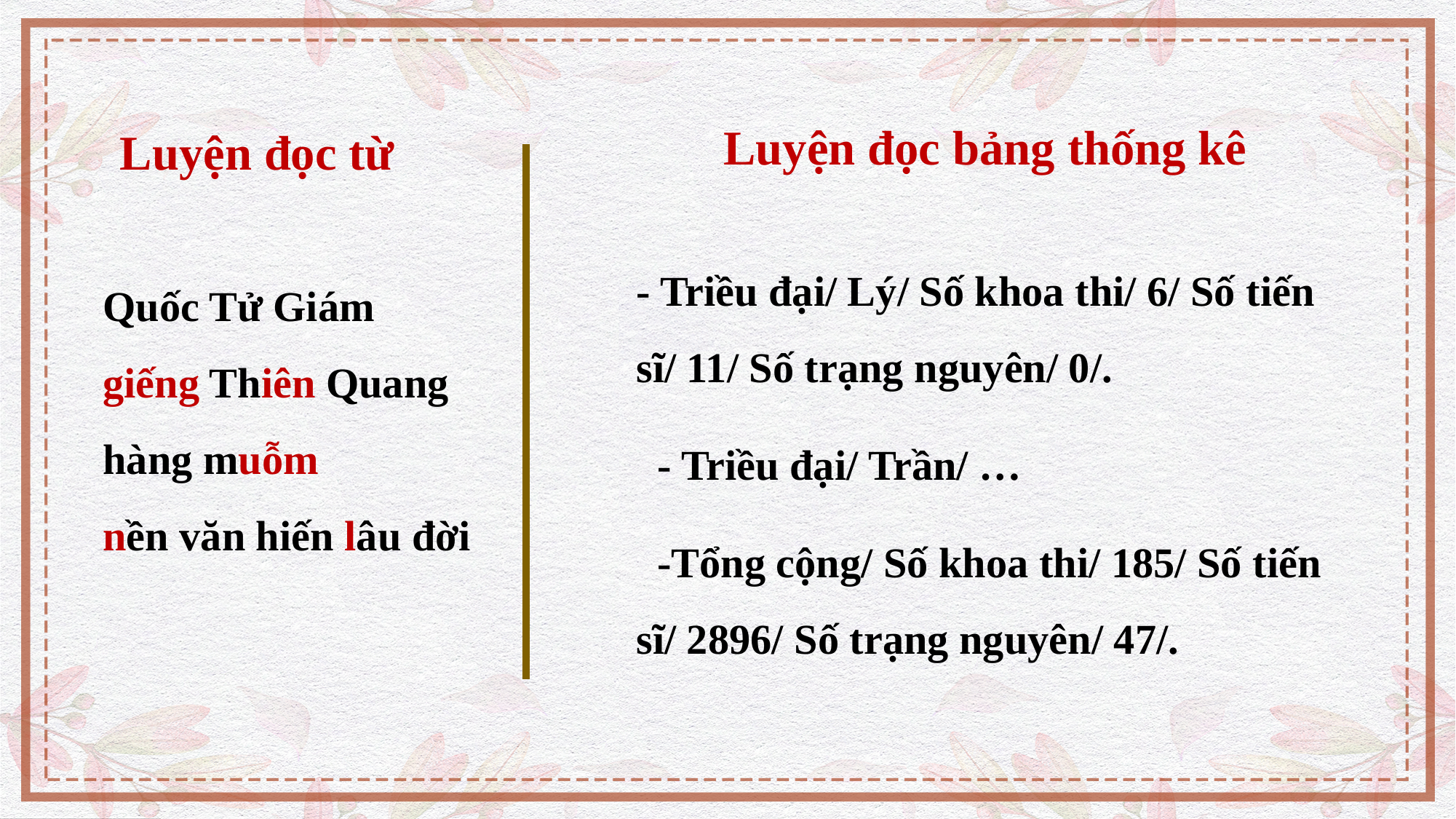

Luyện đọc bảng thống kê
Luyện đọc từ
- Triều đại/ Lý/ Số khoa thi/ 6/ Số tiến sĩ/ 11/ Số trạng nguyên/ 0/.
  - Triều đại/ Trần/ …
  -Tổng cộng/ Số khoa thi/ 185/ Số tiến sĩ/ 2896/ Số trạng nguyên/ 47/.
Quốc Tử Giám
giếng Thiên Quang
hàng muỗm
nền văn hiến lâu đời